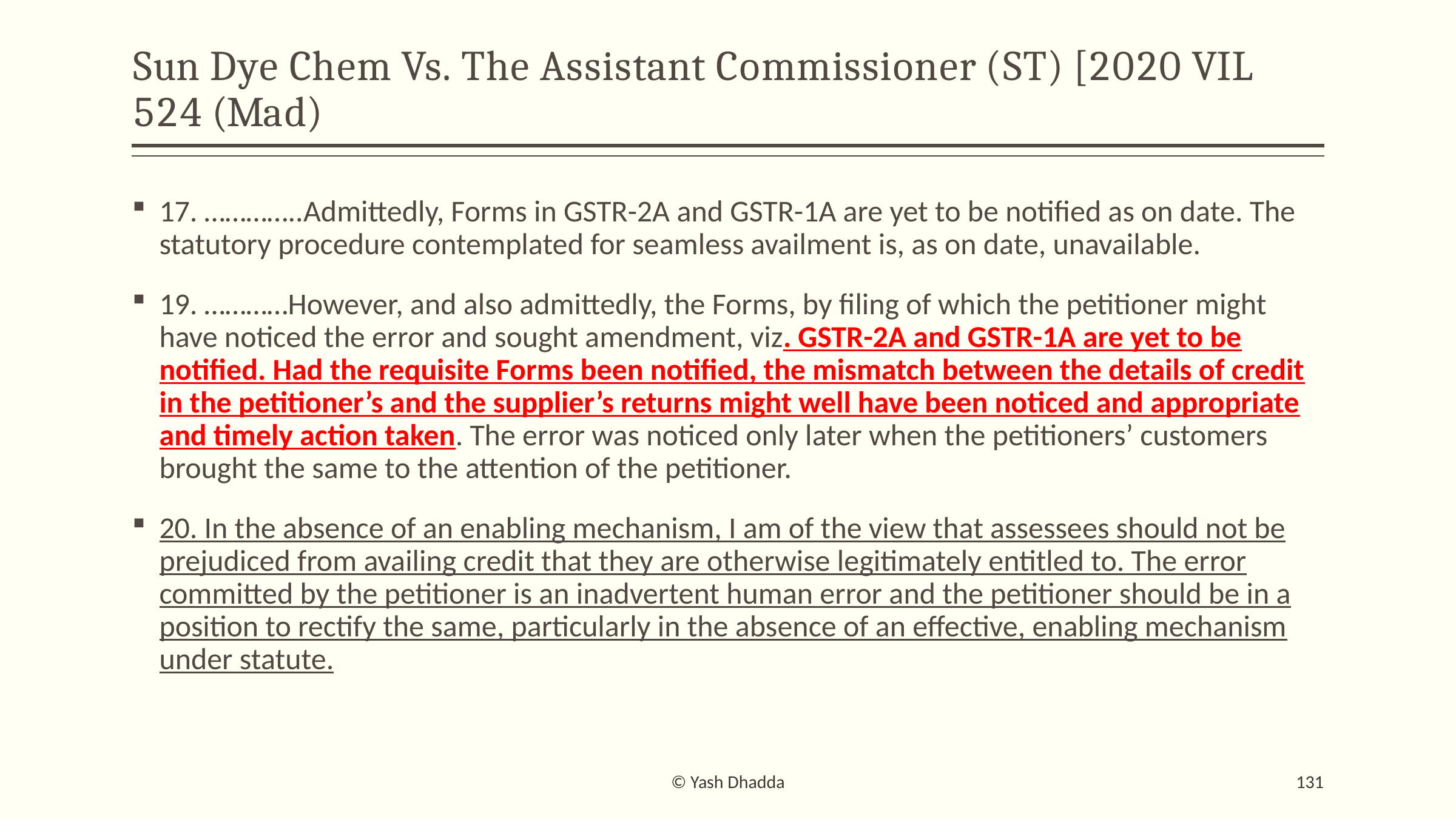

# Sun Dye Chem Vs. The Assistant Commissioner (ST) [2020 VIL 524 (Mad)
17. …………..Admittedly, Forms in GSTR-2A and GSTR-1A are yet to be notified as on date. The statutory procedure contemplated for seamless availment is, as on date, unavailable.
19. …………However, and also admittedly, the Forms, by filing of which the petitioner might have noticed the error and sought amendment, viz. GSTR-2A and GSTR-1A are yet to be notified. Had the requisite Forms been notified, the mismatch between the details of credit in the petitioner’s and the supplier’s returns might well have been noticed and appropriate and timely action taken. The error was noticed only later when the petitioners’ customers brought the same to the attention of the petitioner.
20. In the absence of an enabling mechanism, I am of the view that assessees should not be prejudiced from availing credit that they are otherwise legitimately entitled to. The error committed by the petitioner is an inadvertent human error and the petitioner should be in a position to rectify the same, particularly in the absence of an effective, enabling mechanism under statute.

© Yash Dhadda
131